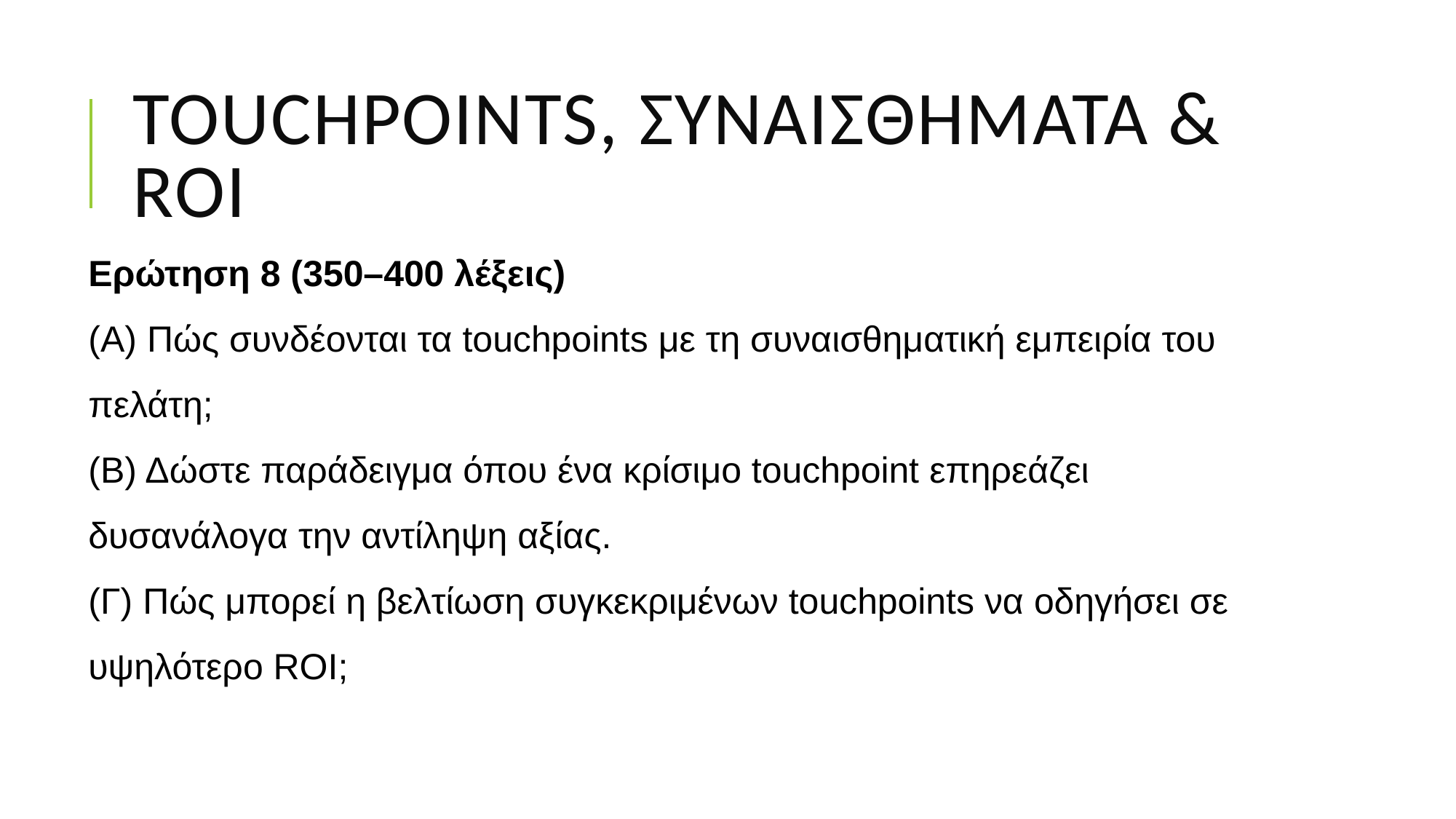

# Touchpoints, Συναισθηματα & ROI
Ερώτηση 8 (350–400 λέξεις)
(Α) Πώς συνδέονται τα touchpoints με τη συναισθηματική εμπειρία του πελάτη;
(Β) Δώστε παράδειγμα όπου ένα κρίσιμο touchpoint επηρεάζει δυσανάλογα την αντίληψη αξίας.
(Γ) Πώς μπορεί η βελτίωση συγκεκριμένων touchpoints να οδηγήσει σε υψηλότερο ROI;